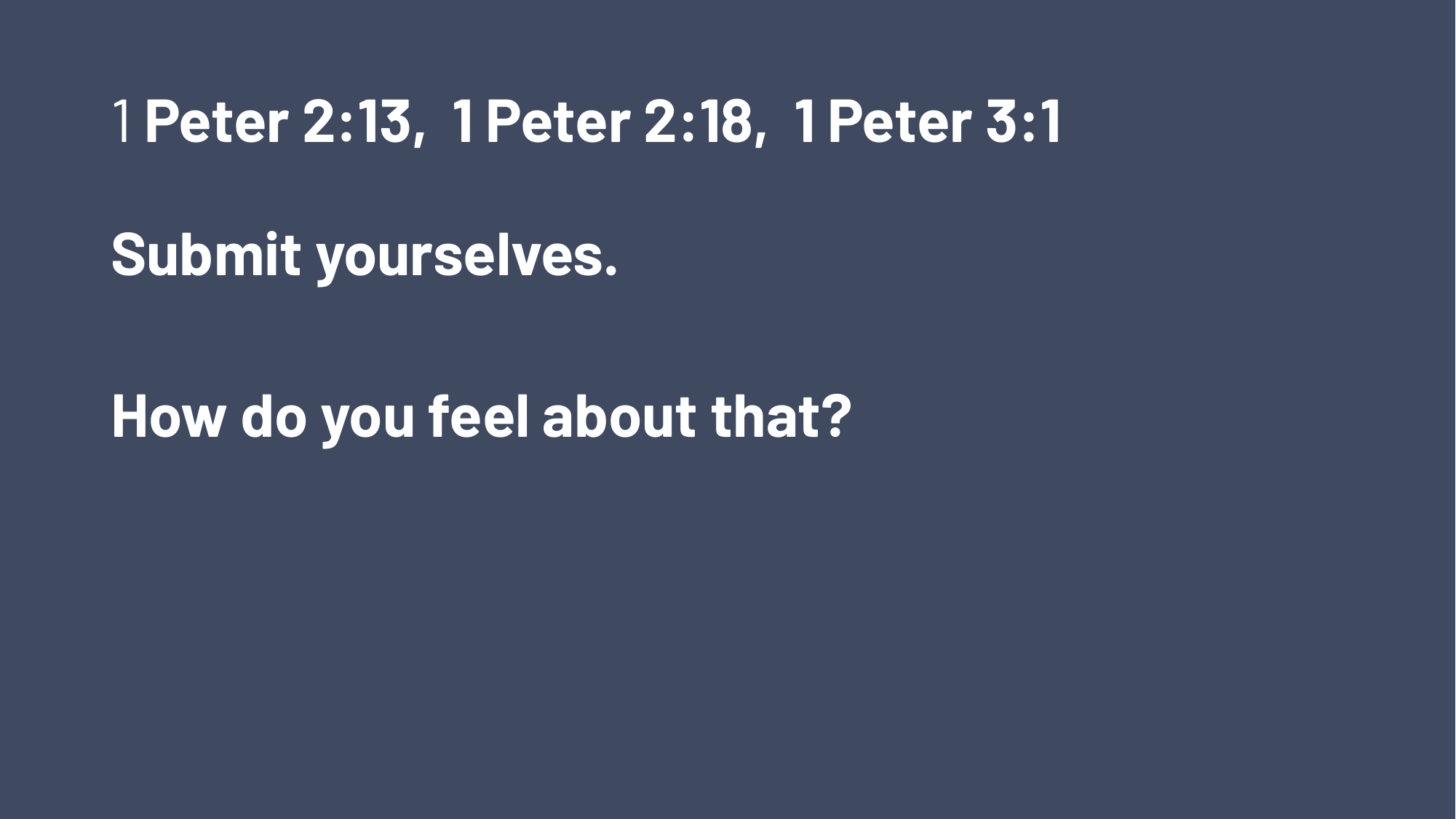

# 1 Peter 2:13,  1 Peter 2:18,  1 Peter 3:1
Submit yourselves.

How do you feel about that?